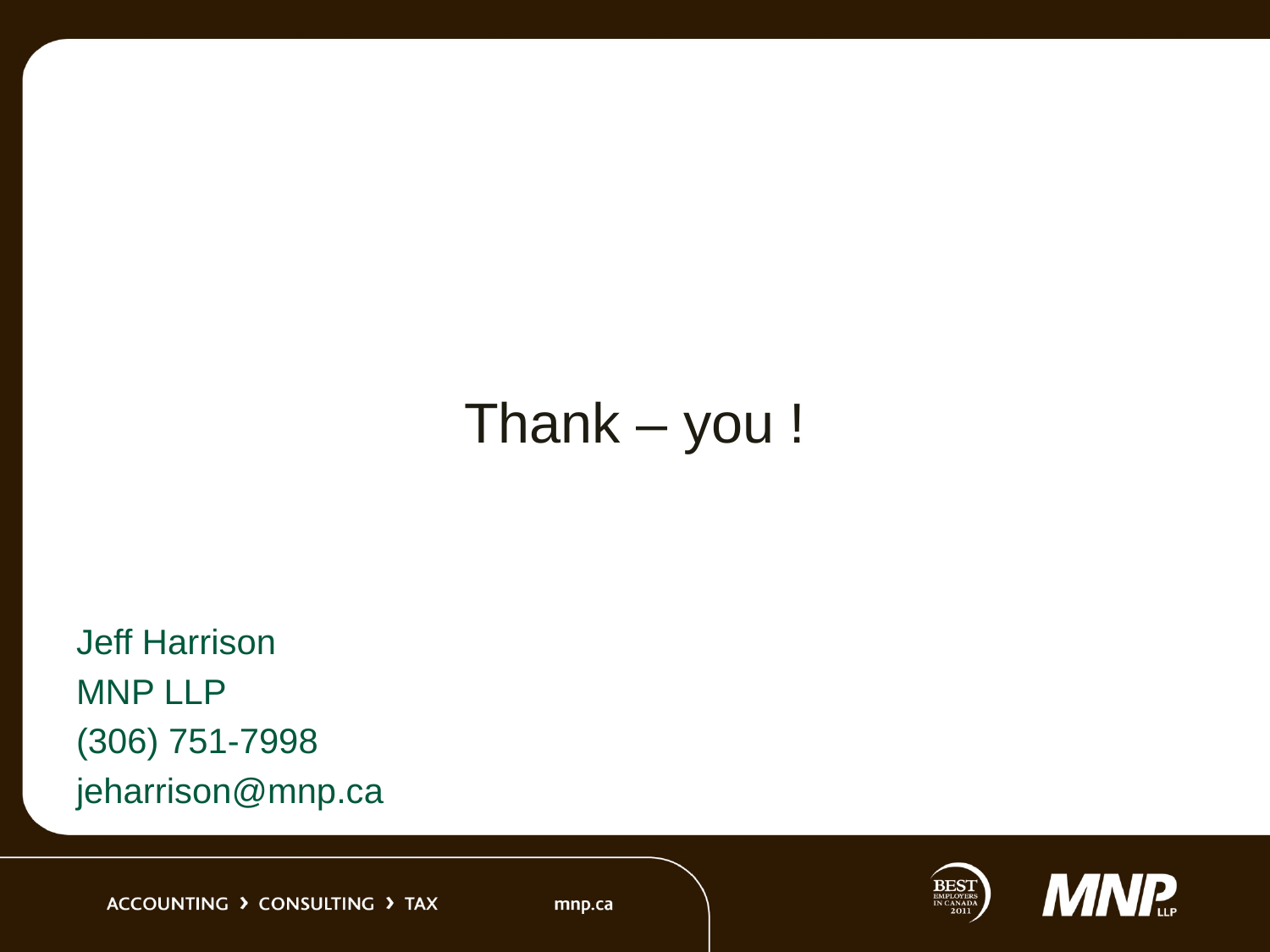

#

Thank – you !

Jeff Harrison
MNP LLP
(306) 751-7998
jeharrison@mnp.ca